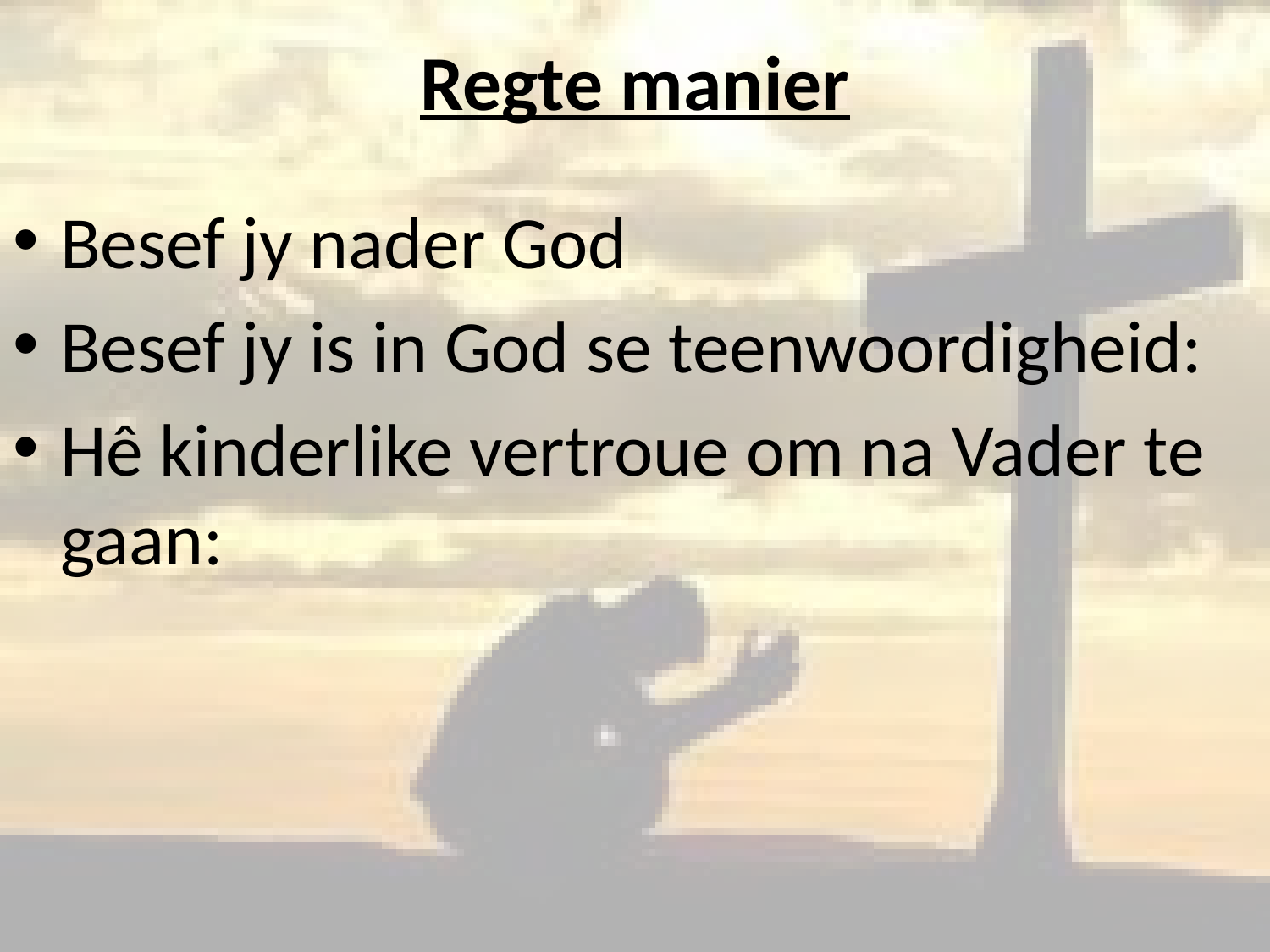

# Regte manier
Besef jy nader God
Besef jy is in God se teenwoordigheid:
Hê kinderlike vertroue om na Vader te gaan: